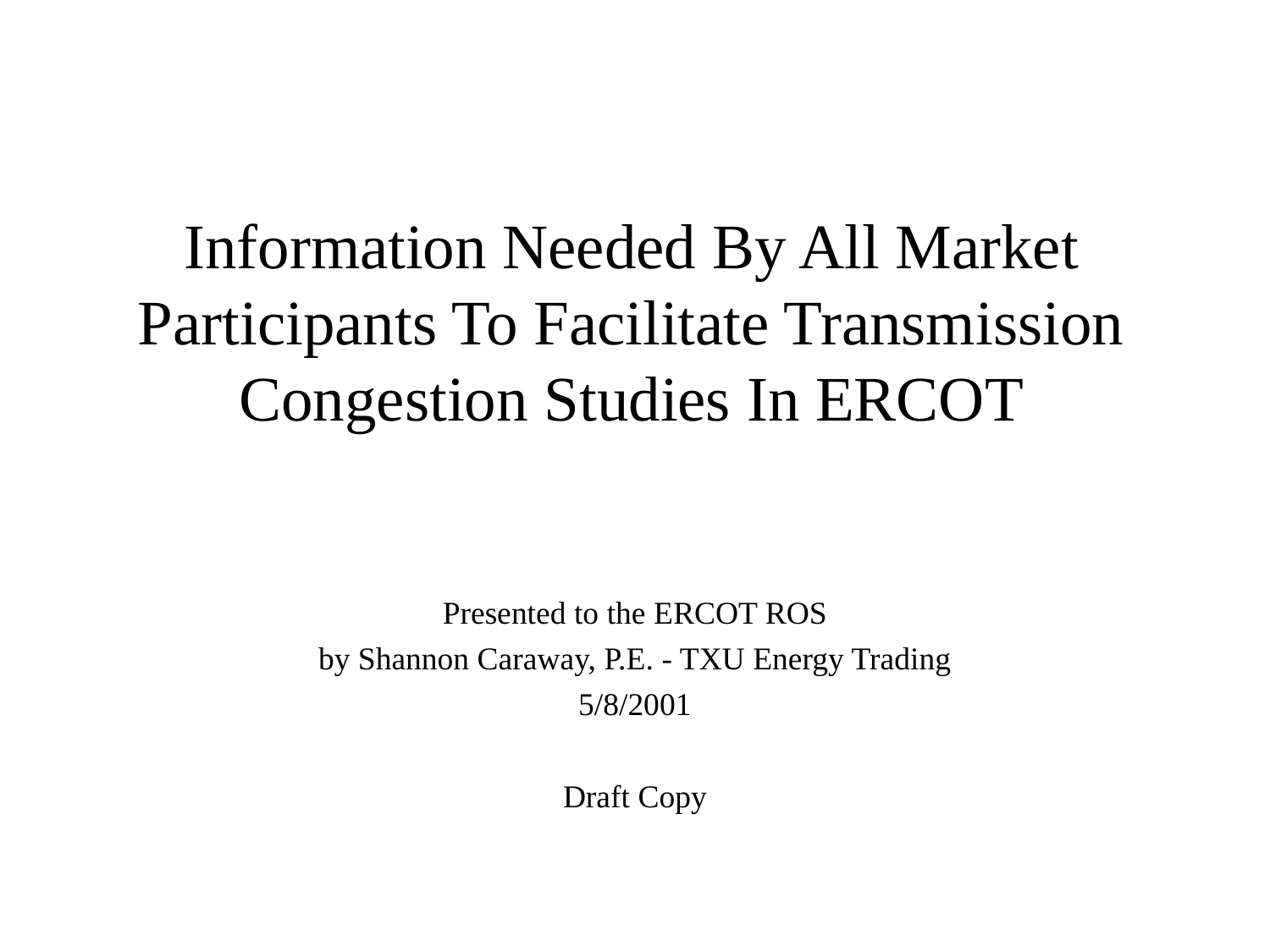

# Information Needed By All Market Participants To Facilitate Transmission Congestion Studies In ERCOT

Presented to the ERCOT ROS
by Shannon Caraway, P.E. - TXU Energy Trading
5/8/2001

Draft Copy